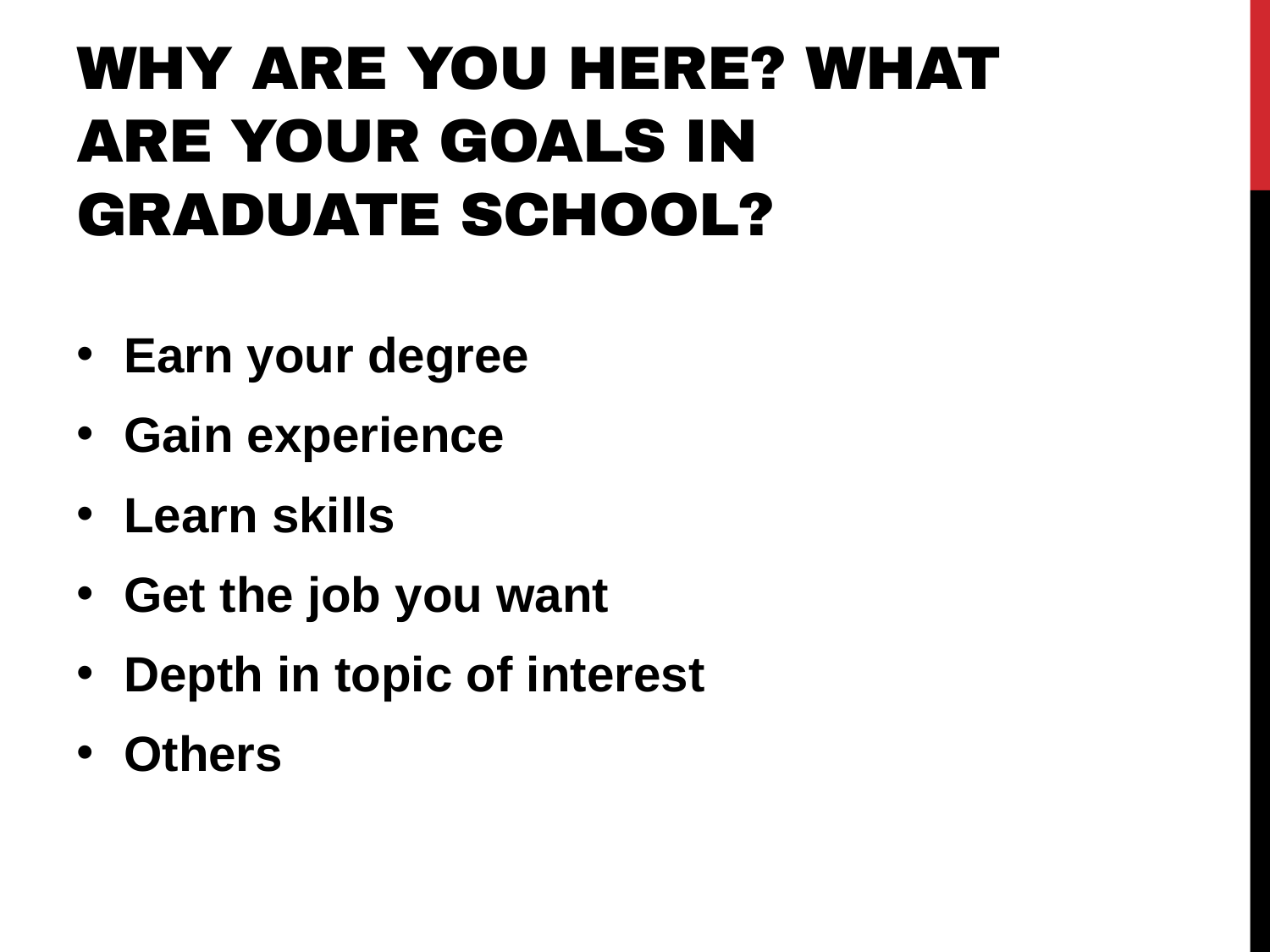

# Why are you here? What are your goals in Graduate School?
Earn your degree
Gain experience
Learn skills
Get the job you want
Depth in topic of interest
Others